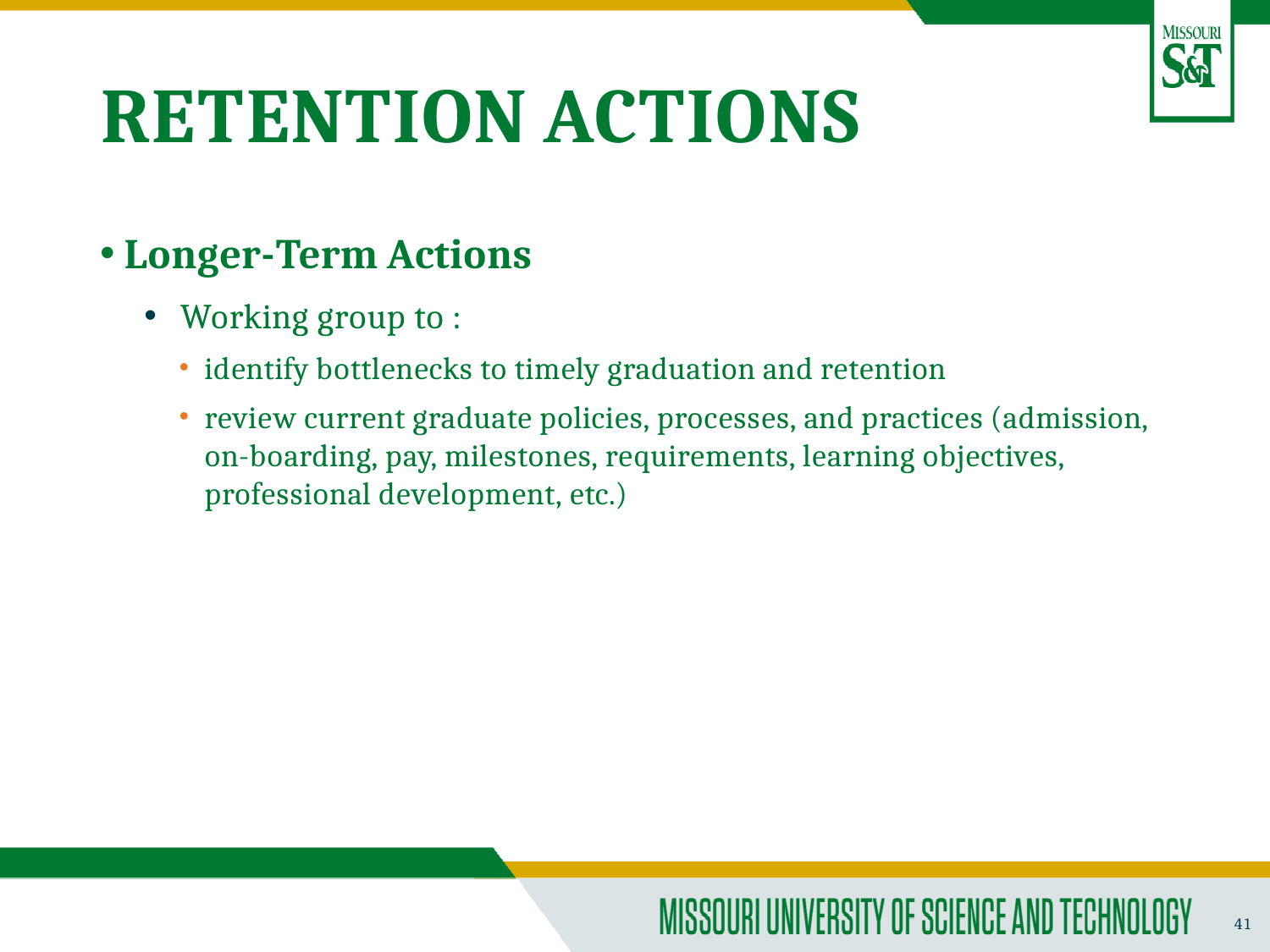

# RETENTION ACTIONS
 Longer-Term Actions
Working group to :
identify bottlenecks to timely graduation and retention
review current graduate policies, processes, and practices (admission, on-boarding, pay, milestones, requirements, learning objectives, professional development, etc.)